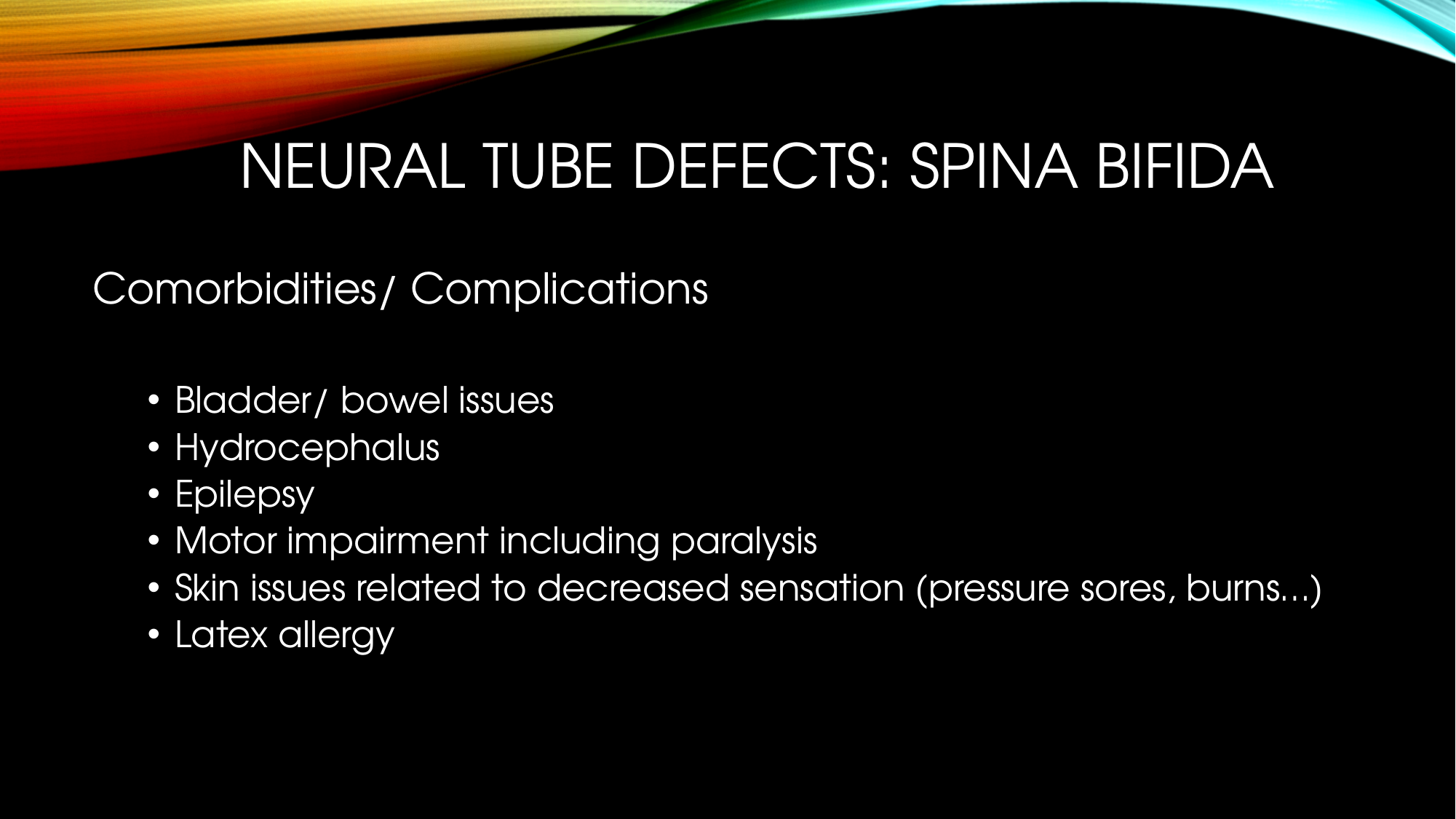

# Neural tube defects: spina bifida
Comorbidities/ Complications

Bladder/ bowel issues
Hydrocephalus
Epilepsy
Motor impairment including paralysis
Skin issues related to decreased sensation (pressure sores, burns…)
Latex allergy